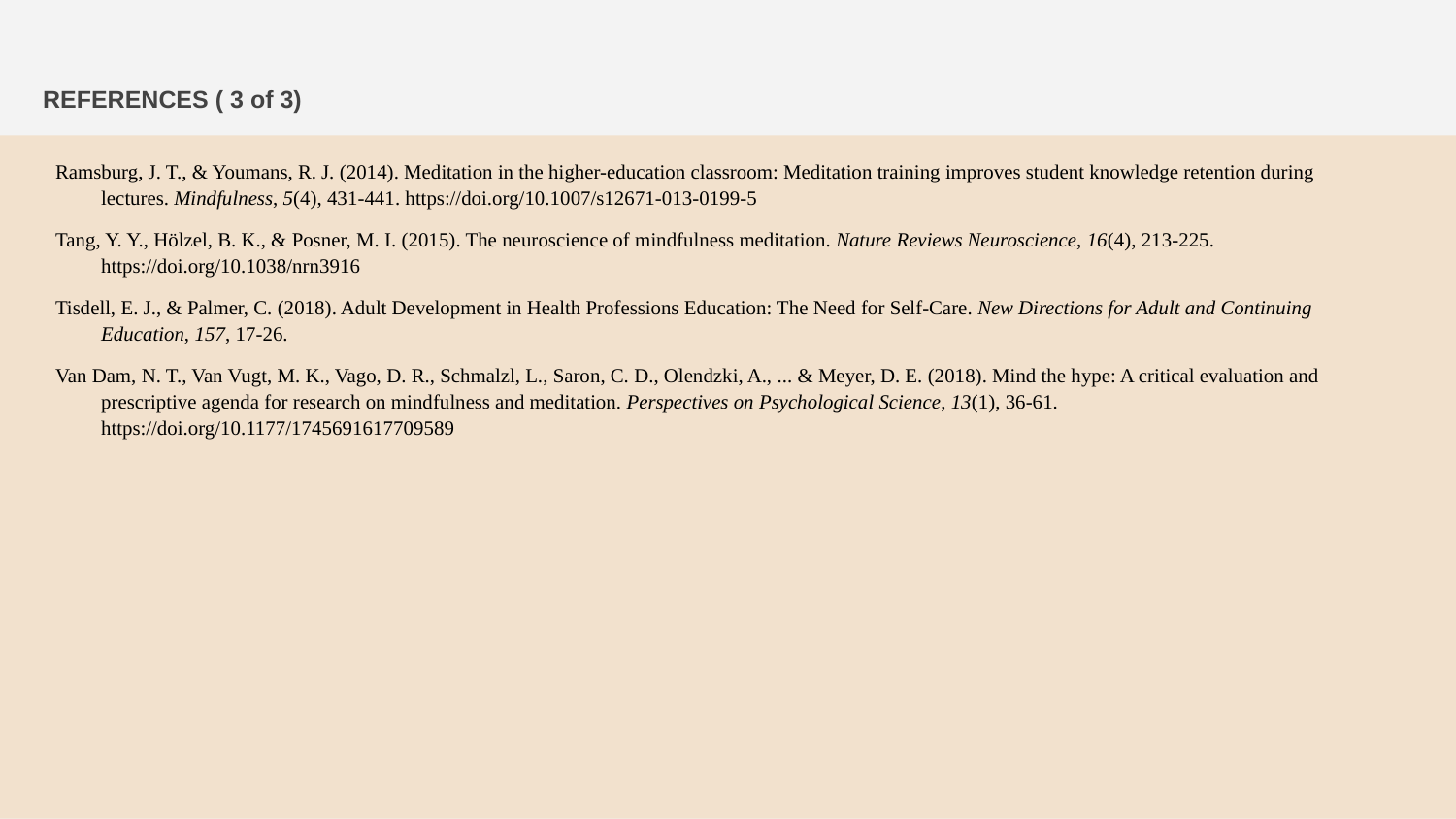

REFERENCES ( 3 of 3)
Ramsburg, J. T., & Youmans, R. J. (2014). Meditation in the higher-education classroom: Meditation training improves student knowledge retention during lectures. Mindfulness, 5(4), 431-441. https://doi.org/10.1007/s12671-013-0199-5
Tang, Y. Y., Hölzel, B. K., & Posner, M. I. (2015). The neuroscience of mindfulness meditation. Nature Reviews Neuroscience, 16(4), 213-225. https://doi.org/10.1038/nrn3916
Tisdell, E. J., & Palmer, C. (2018). Adult Development in Health Professions Education: The Need for Self-Care. New Directions for Adult and Continuing Education, 157, 17-26.
Van Dam, N. T., Van Vugt, M. K., Vago, D. R., Schmalzl, L., Saron, C. D., Olendzki, A., ... & Meyer, D. E. (2018). Mind the hype: A critical evaluation and prescriptive agenda for research on mindfulness and meditation. Perspectives on Psychological Science, 13(1), 36-61. https://doi.org/10.1177/1745691617709589